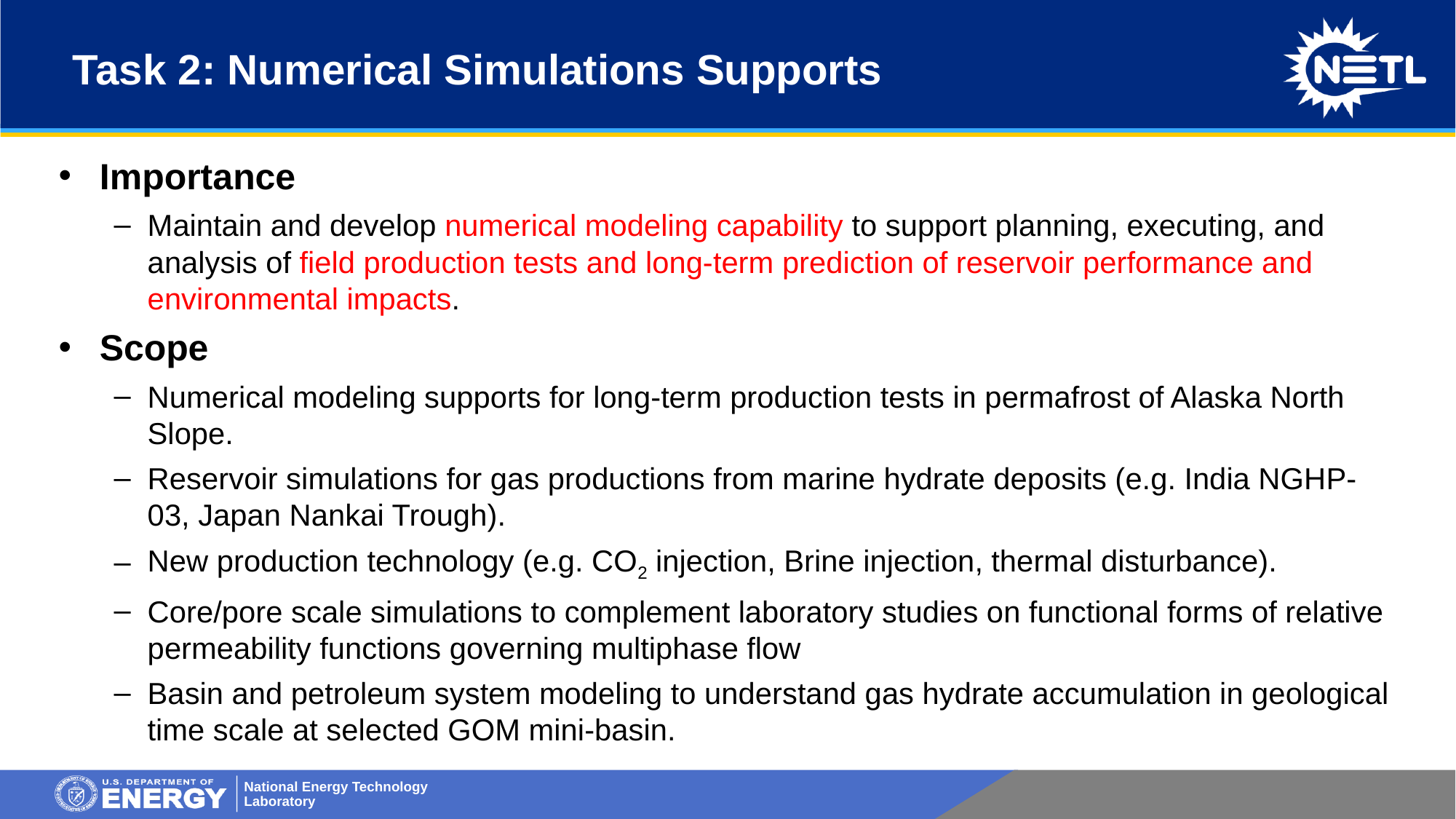

# Task 2: Numerical Simulations Supports
Importance
Maintain and develop numerical modeling capability to support planning, executing, and analysis of field production tests and long-term prediction of reservoir performance and environmental impacts.
Scope
Numerical modeling supports for long-term production tests in permafrost of Alaska North Slope.
Reservoir simulations for gas productions from marine hydrate deposits (e.g. India NGHP-03, Japan Nankai Trough).
New production technology (e.g. CO2 injection, Brine injection, thermal disturbance).
Core/pore scale simulations to complement laboratory studies on functional forms of relative permeability functions governing multiphase flow
Basin and petroleum system modeling to understand gas hydrate accumulation in geological time scale at selected GOM mini-basin.